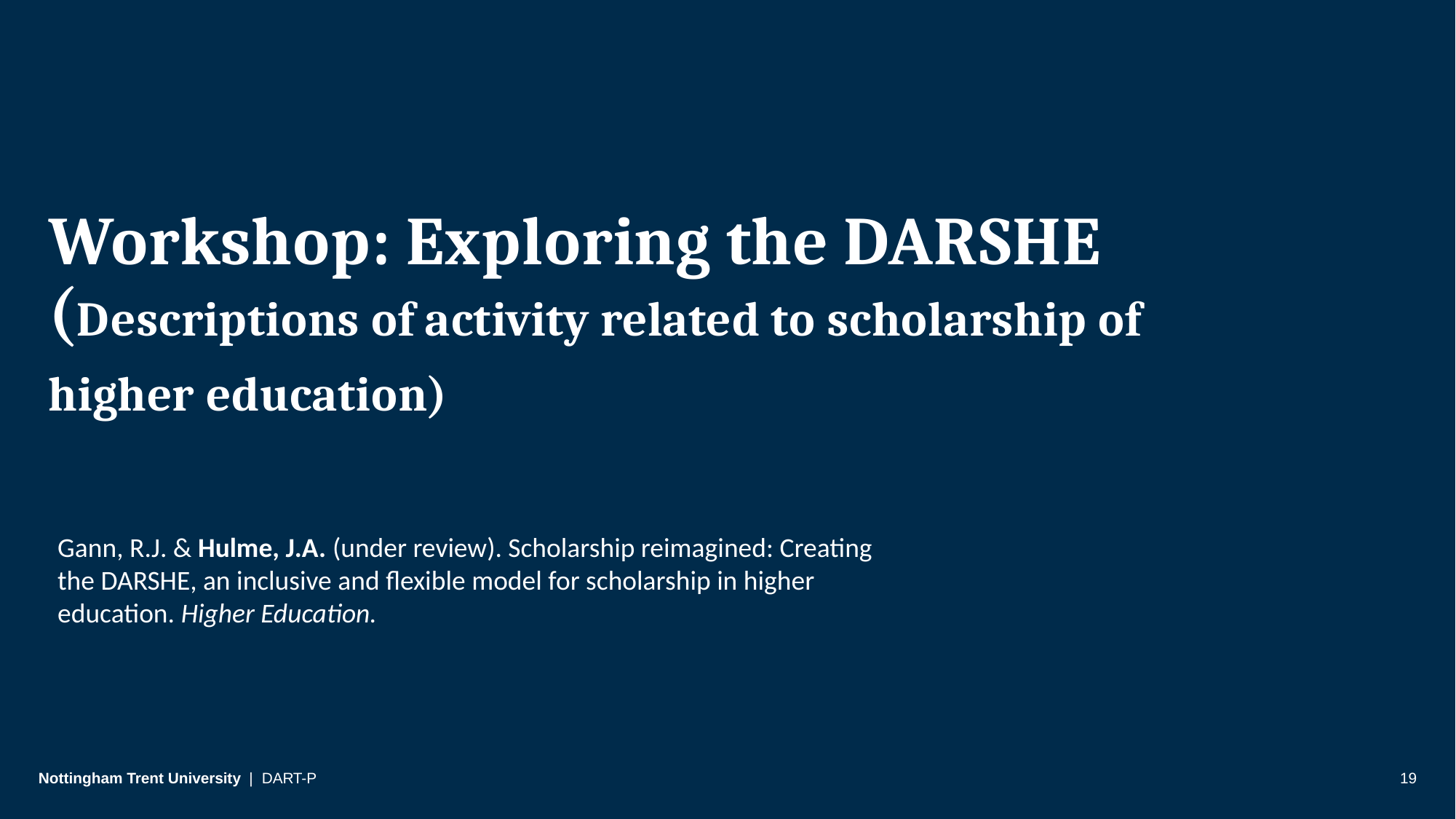

# Workshop: Exploring the DARSHE (Descriptions of activity related to scholarship of higher education)
Gann, R.J. & Hulme, J.A. (under review). Scholarship reimagined: Creating the DARSHE, an inclusive and flexible model for scholarship in higher education. Higher Education.

DART-P
19